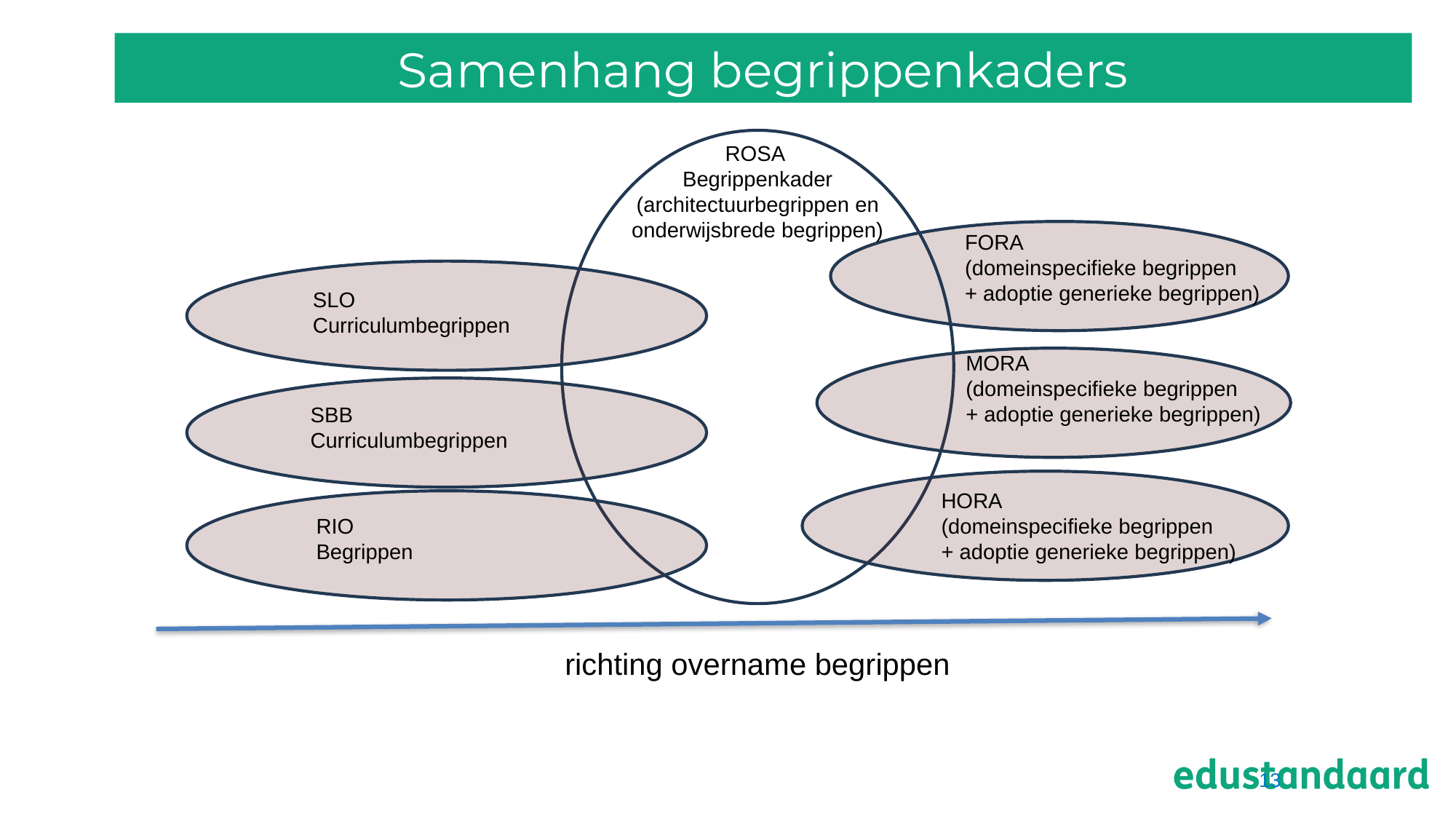

# Samenhang begrippenkaders

ROSA
Begrippenkader
(architectuurbegrippen en
onderwijsbrede begrippen)

FORA
(domeinspecifieke begrippen
+ adoptie generieke begrippen)

SLO
Curriculumbegrippen
MORA
(domeinspecifieke begrippen
+ adoptie generieke begrippen)

SBB
Curriculumbegrippen

HORA
(domeinspecifieke begrippen
+ adoptie generieke begrippen)

RIO
Begrippen
richting overname begrippen
13